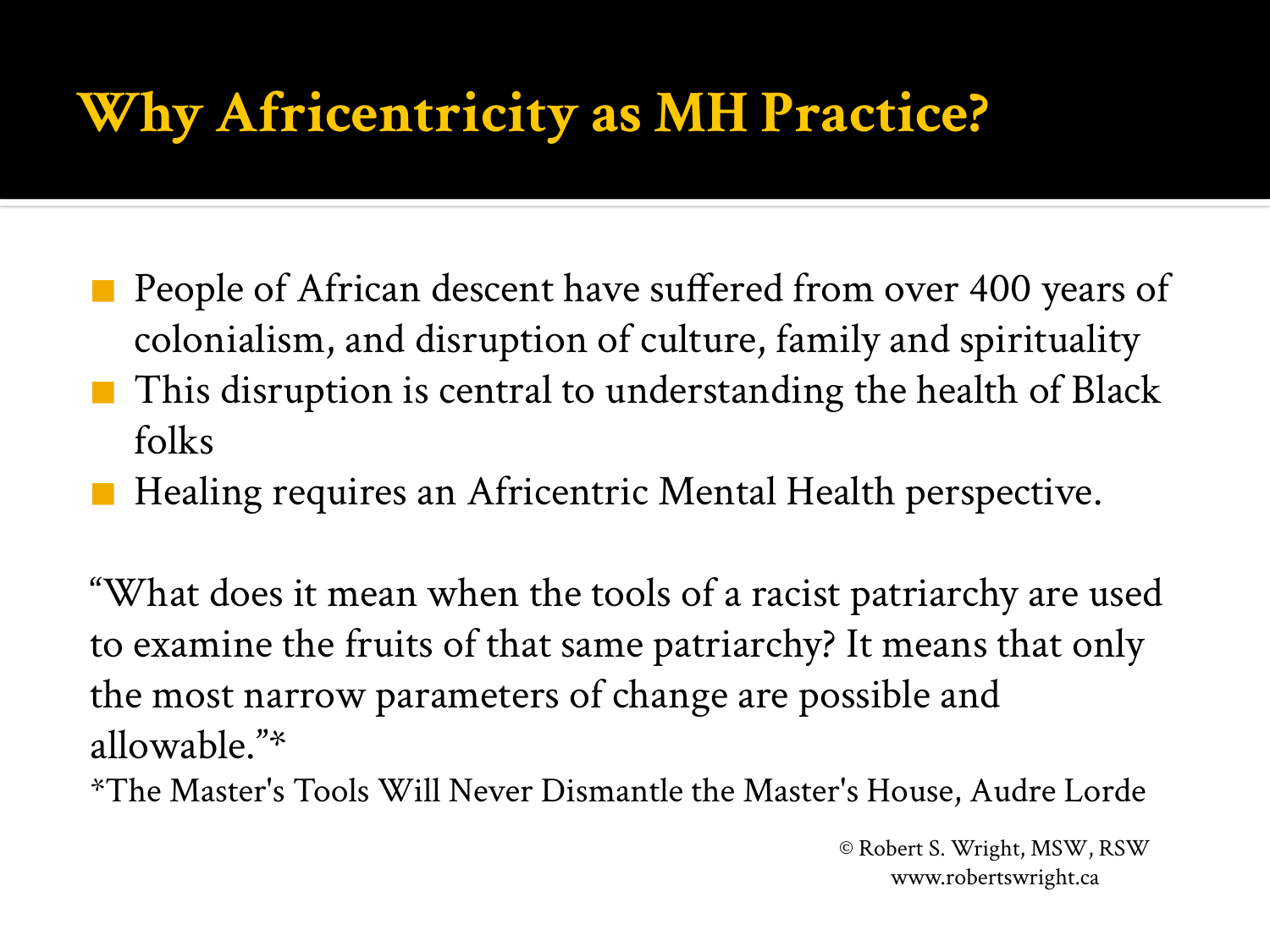

# Why Africentricity as MH Practice?
People of African descent have suffered from over 400 years of colonialism, and disruption of culture, family and spirituality
This disruption is central to understanding the health of Black folks
Healing requires an Africentric Mental Health perspective.

“What does it mean when the tools of a racist patriarchy are used to examine the fruits of that same patriarchy? It means that only the most narrow parameters of change are possible and allowable.”*
*The Master's Tools Will Never Dismantle the Master's House, Audre Lorde